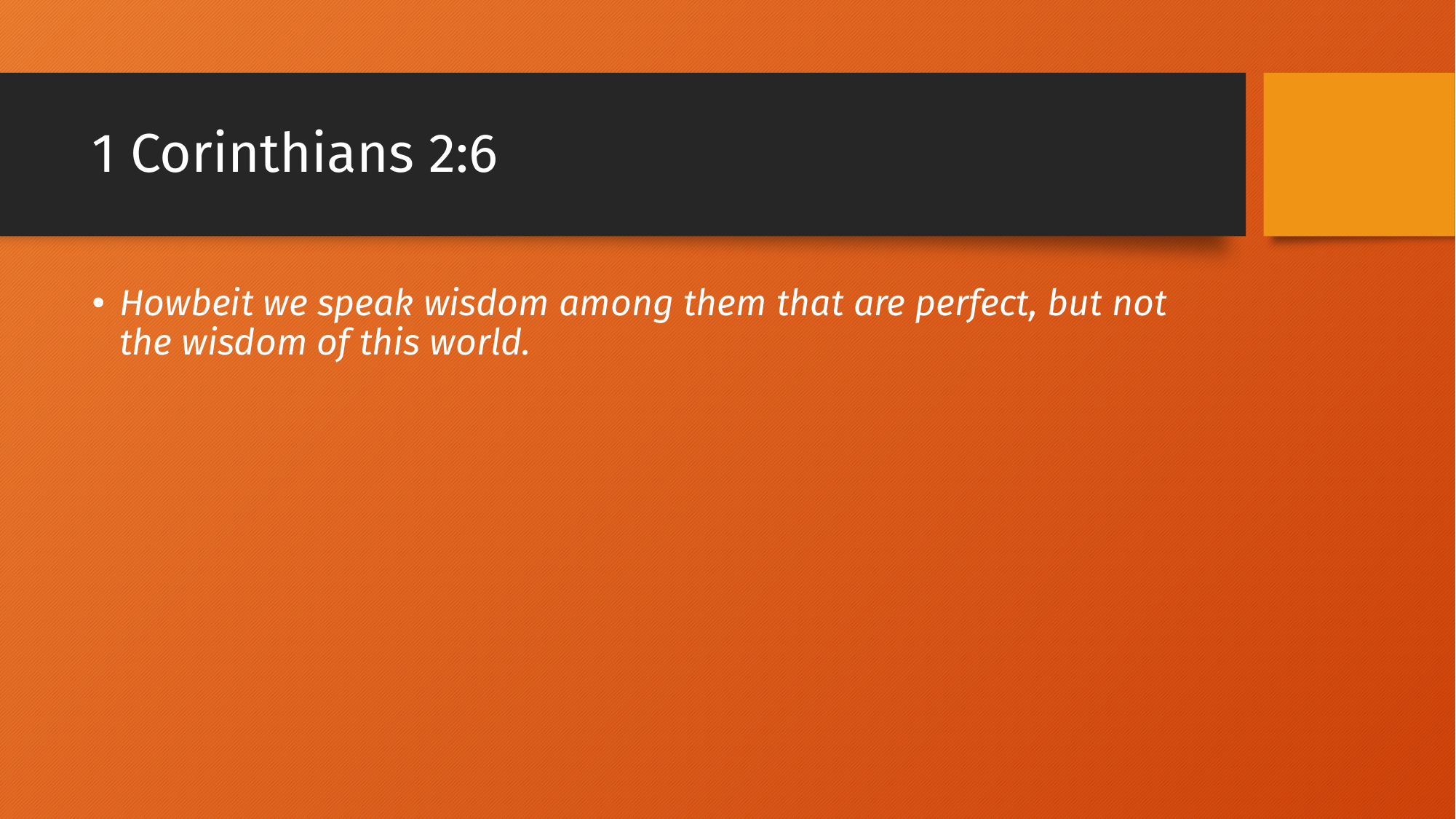

# 1 Corinthians 2:6
Howbeit we speak wisdom among them that are perfect, but not the wisdom of this world.